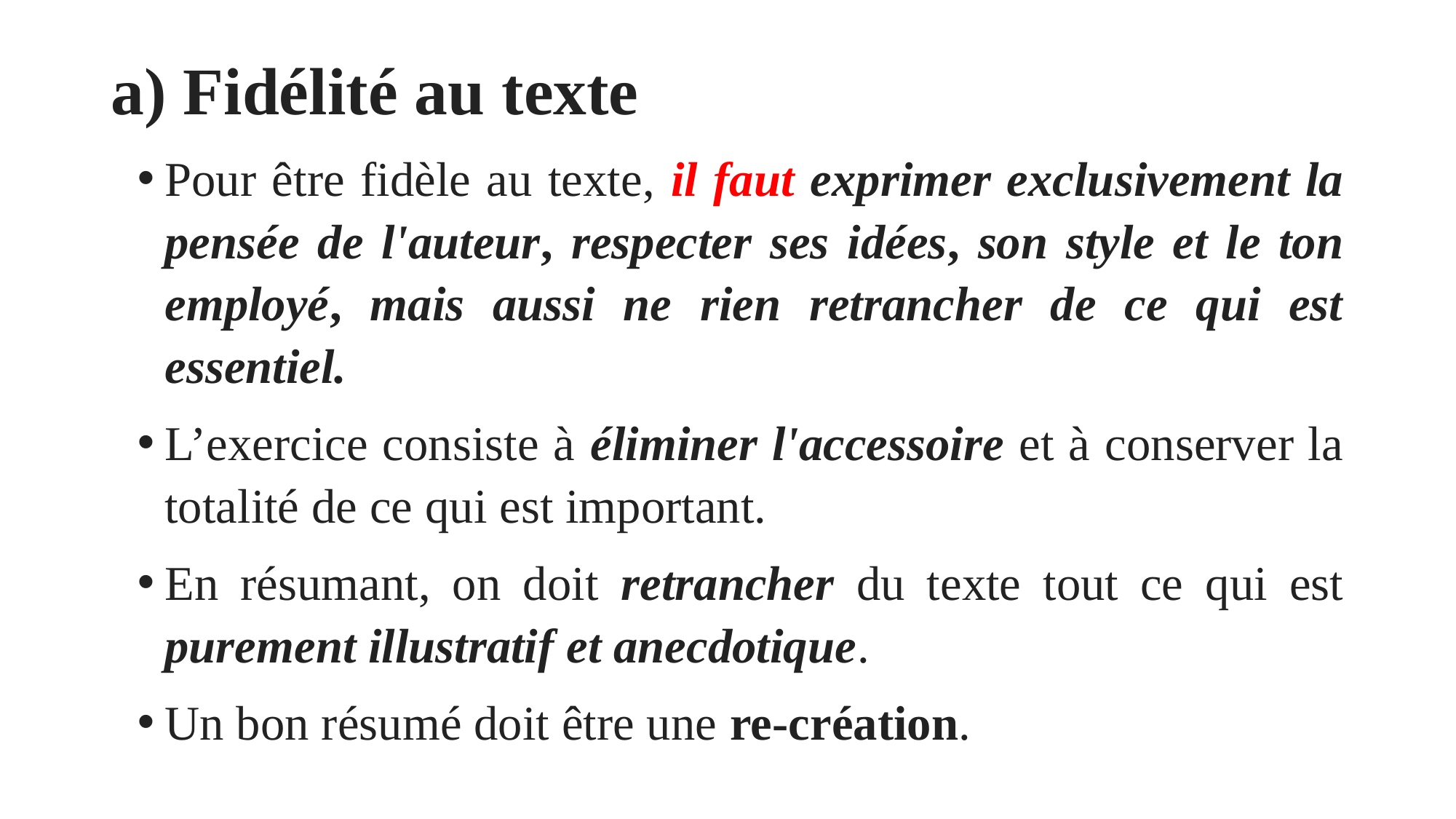

# a) Fidélité au texte
Pour être fidèle au texte, il faut exprimer exclusivement la pensée de l'auteur, respecter ses idées, son style et le ton employé, mais aussi ne rien retrancher de ce qui est essentiel.
L’exercice consiste à éliminer l'accessoire et à conserver la totalité de ce qui est important.
En résumant, on doit retrancher du texte tout ce qui est purement illustratif et anecdotique.
Un bon résumé doit être une re-création.